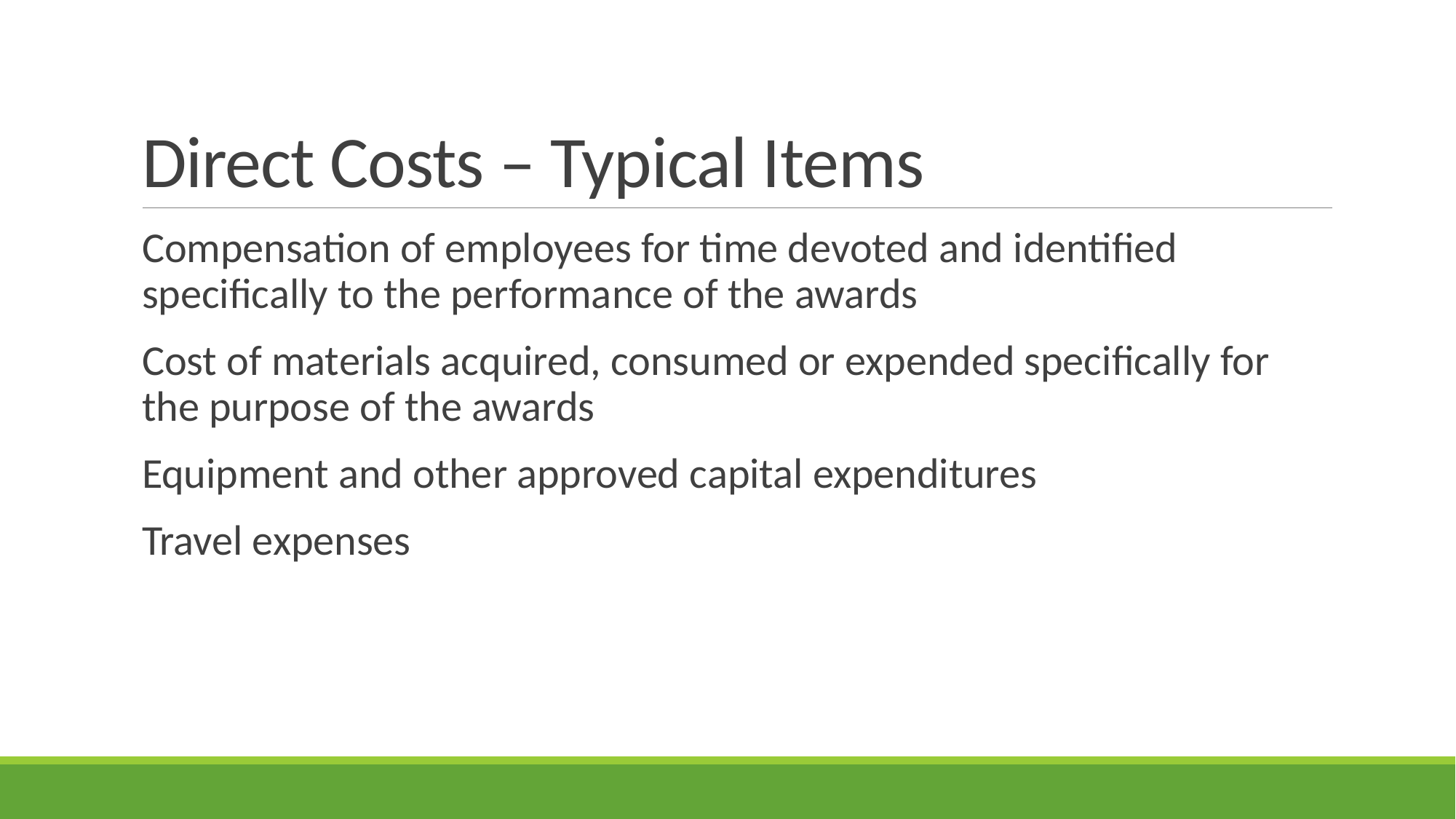

# Direct Costs – Typical Items
Compensation of employees for time devoted and identified specifically to the performance of the awards
Cost of materials acquired, consumed or expended specifically for the purpose of the awards
Equipment and other approved capital expenditures
Travel expenses